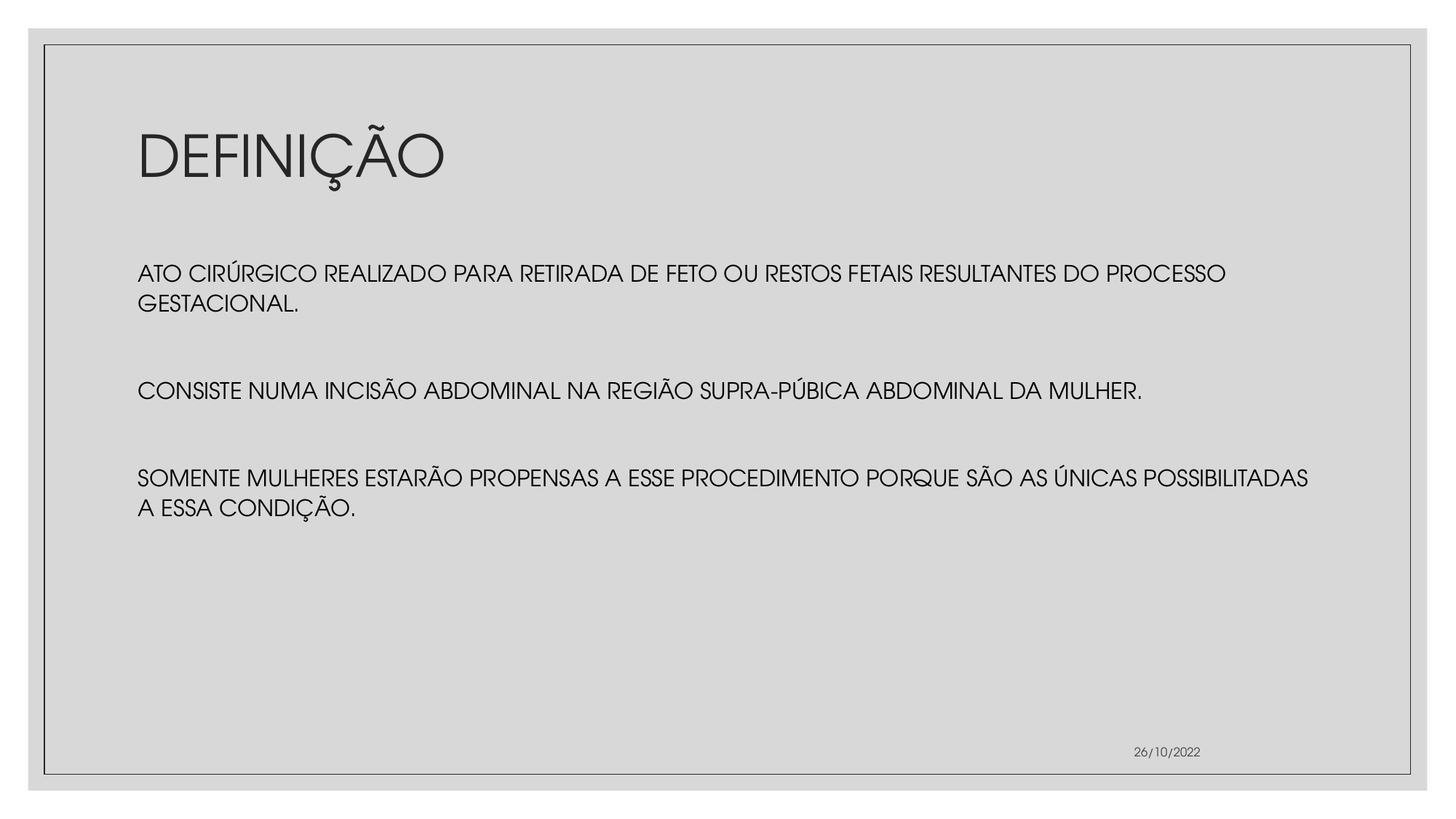

# DEFINIÇÃO
ATO CIRÚRGICO REALIZADO PARA RETIRADA DE FETO OU RESTOS FETAIS RESULTANTES DO PROCESSO GESTACIONAL.

CONSISTE NUMA INCISÃO ABDOMINAL NA REGIÃO SUPRA-PÚBICA ABDOMINAL DA MULHER.

SOMENTE MULHERES ESTARÃO PROPENSAS A ESSE PROCEDIMENTO PORQUE SÃO AS ÚNICAS POSSIBILITADAS A ESSA CONDIÇÃO.

26/10/2022